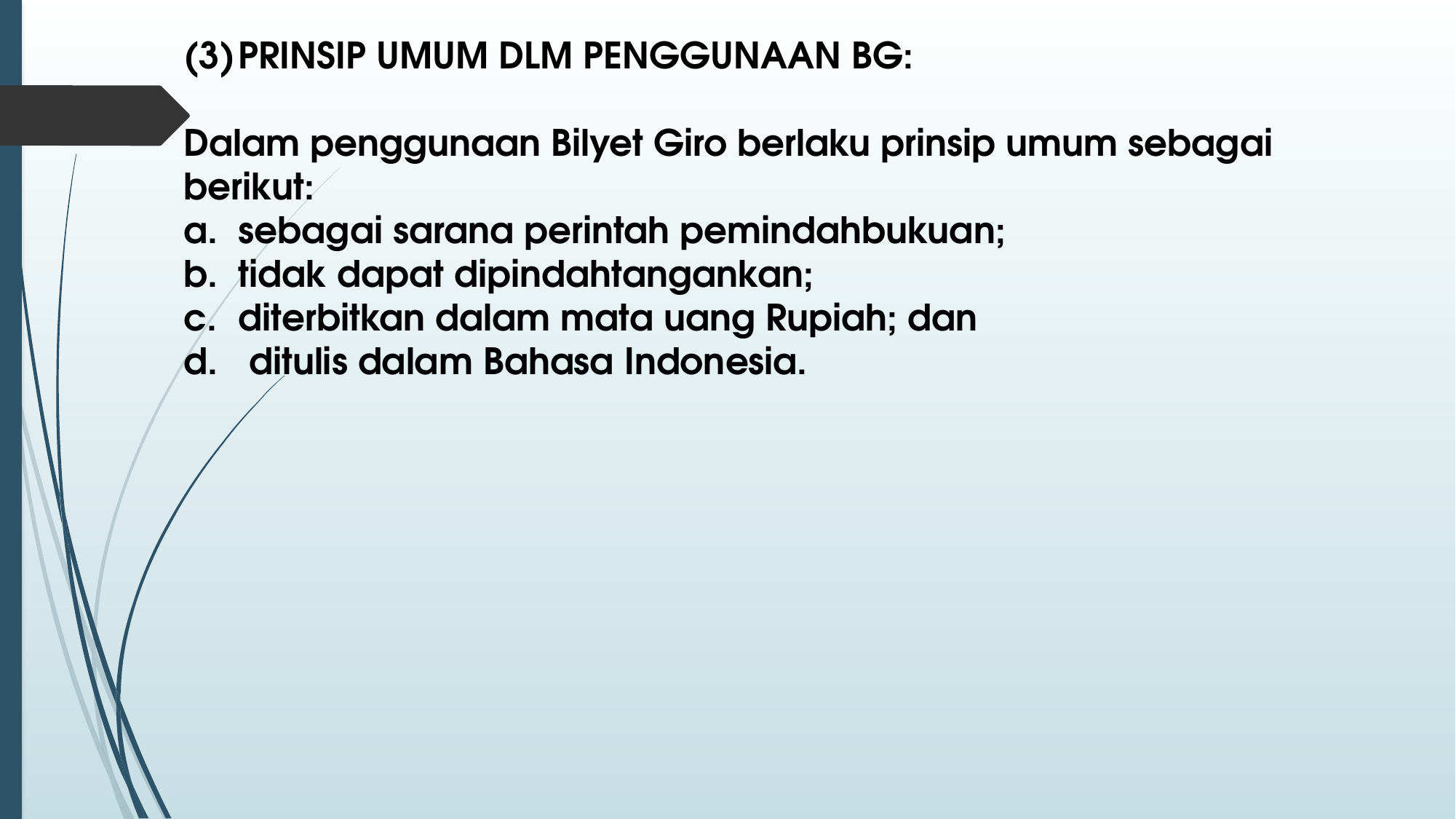

PRINSIP UMUM DLM PENGGUNAAN BG:

Dalam penggunaan Bilyet Giro berlaku prinsip umum sebagai berikut:
sebagai sarana perintah pemindahbukuan;
tidak dapat dipindahtangankan;
diterbitkan dalam mata uang Rupiah; dan
 ditulis dalam Bahasa Indonesia.